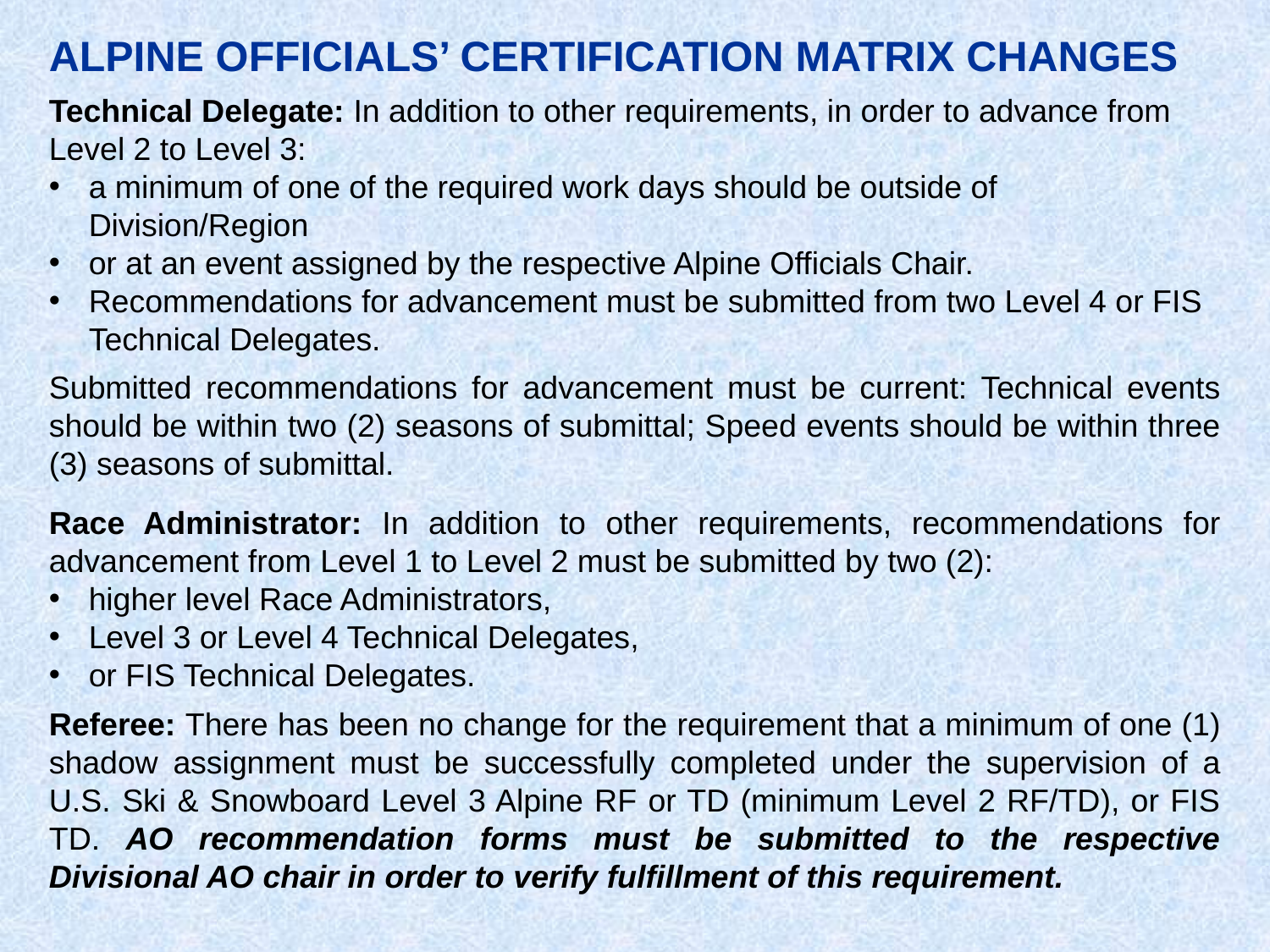

ALPINE OFFICIALS’ CERTIFICATION MATRIX CHANGES
Technical Delegate: In addition to other requirements, in order to advance from Level 2 to Level 3:
a minimum of one of the required work days should be outside of Division/Region
or at an event assigned by the respective Alpine Officials Chair.
Recommendations for advancement must be submitted from two Level 4 or FIS Technical Delegates.
Submitted recommendations for advancement must be current: Technical events should be within two (2) seasons of submittal; Speed events should be within three (3) seasons of submittal.
Race Administrator: In addition to other requirements, recommendations for advancement from Level 1 to Level 2 must be submitted by two (2):
higher level Race Administrators,
Level 3 or Level 4 Technical Delegates,
or FIS Technical Delegates.
Referee: There has been no change for the requirement that a minimum of one (1) shadow assignment must be successfully completed under the supervision of a U.S. Ski & Snowboard Level 3 Alpine RF or TD (minimum Level 2 RF/TD), or FIS TD. AO recommendation forms must be submitted to the respective Divisional AO chair in order to verify fulfillment of this requirement.